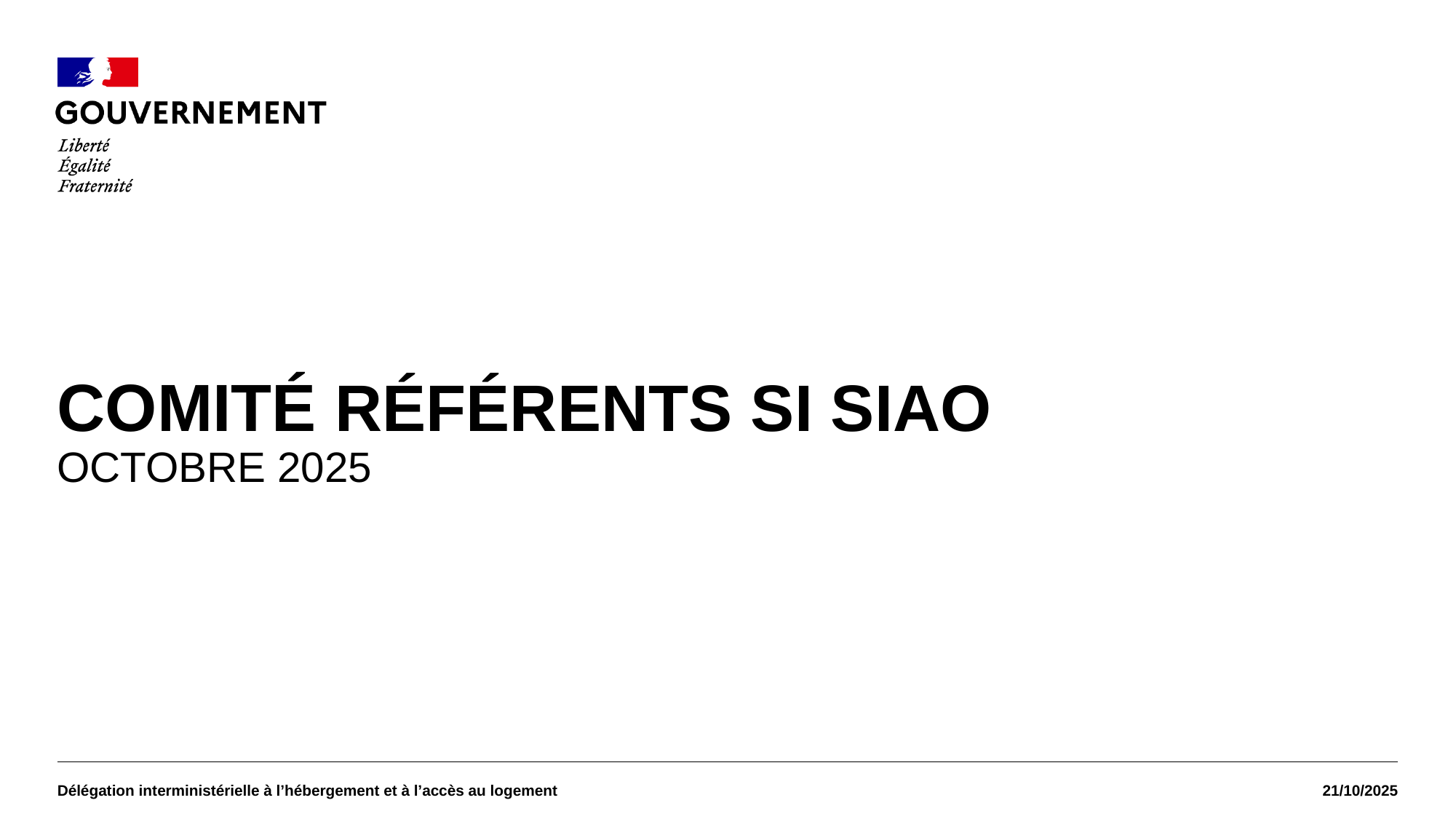

#
comité référents SI SIAO
OCTOBRE 2025
Délégation interministérielle à l’hébergement et à l’accès au logement
21/10/2025